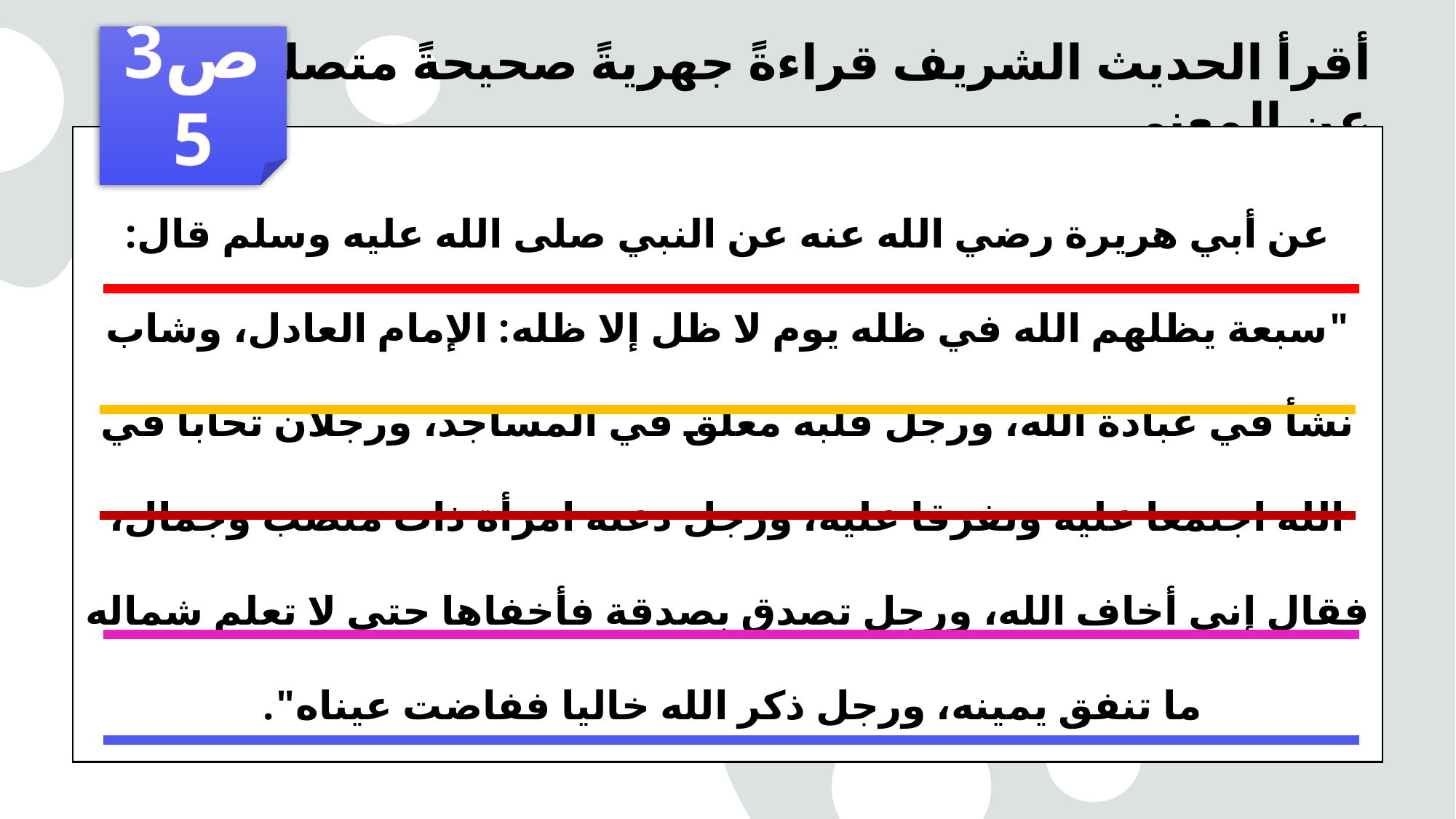

# أقرأ الحديث الشريف قراءةً جهريةً صحيحةً متصلةً معبرةً عن المعنى.
ص35
عن أبي هريرة رضي الله عنه عن النبي صلى الله عليه وسلم قال: "سبعة يظلهم الله في ظله يوم لا ظل إلا ظله: الإمام العادل، وشاب نشأ في عبادة الله، ورجل قلبه معلق في المساجد، ورجلان تحابا في الله اجتمعا عليه وتفرقا عليه، ورجل دعته امرأة ذات منصب وجمال، فقال إني أخاف الله، ورجل تصدق بصدقة فأخفاها حتى لا تعلم شماله ما تنفق يمينه، ورجل ذكر الله خاليا ففاضت عيناه".